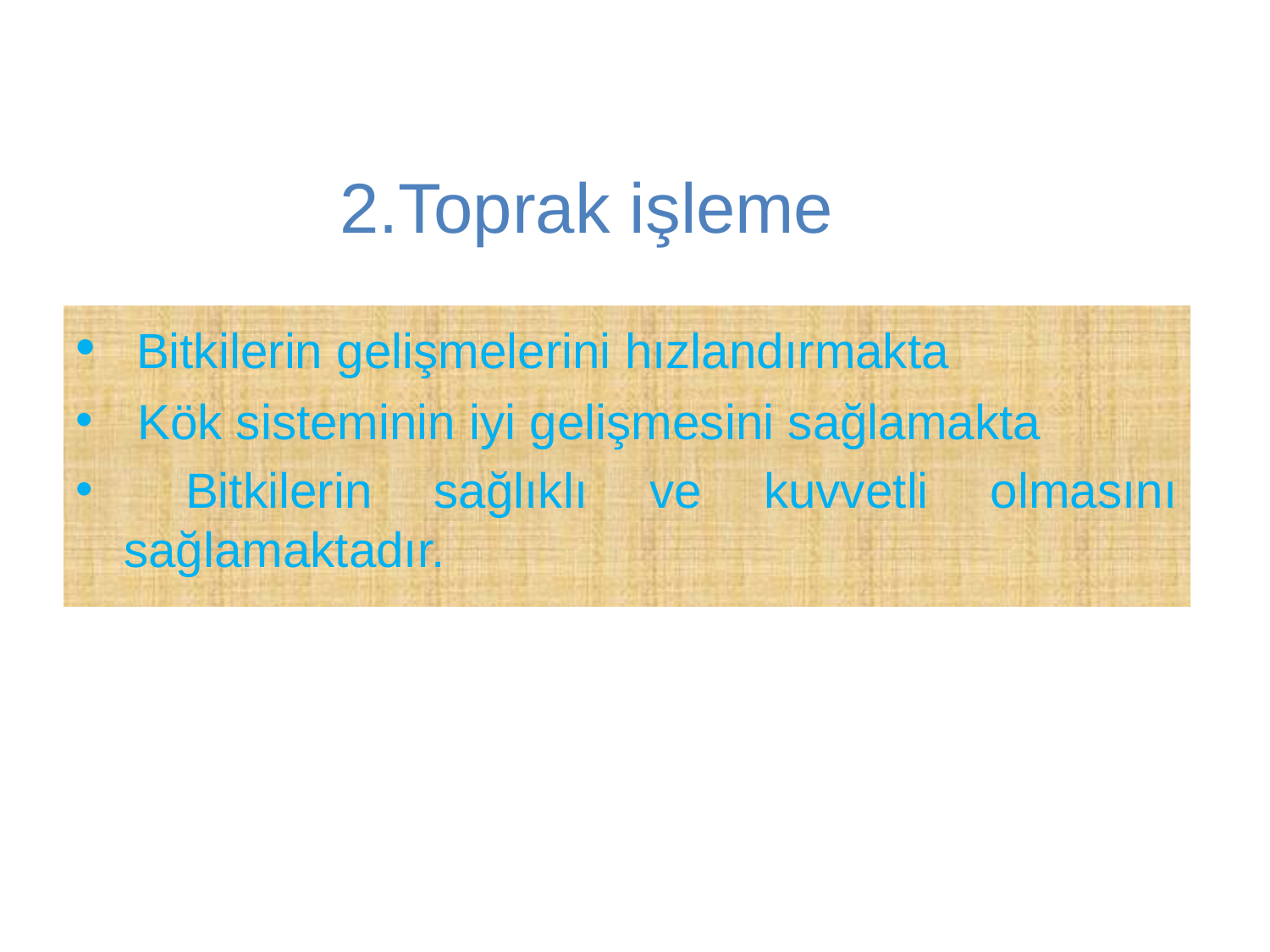

2.Toprak işleme
 Bitkilerin gelişmelerini hızlandırmakta
 Kök sisteminin iyi gelişmesini sağlamakta
 Bitkilerin sağlıklı ve kuvvetli olmasını sağlamaktadır.